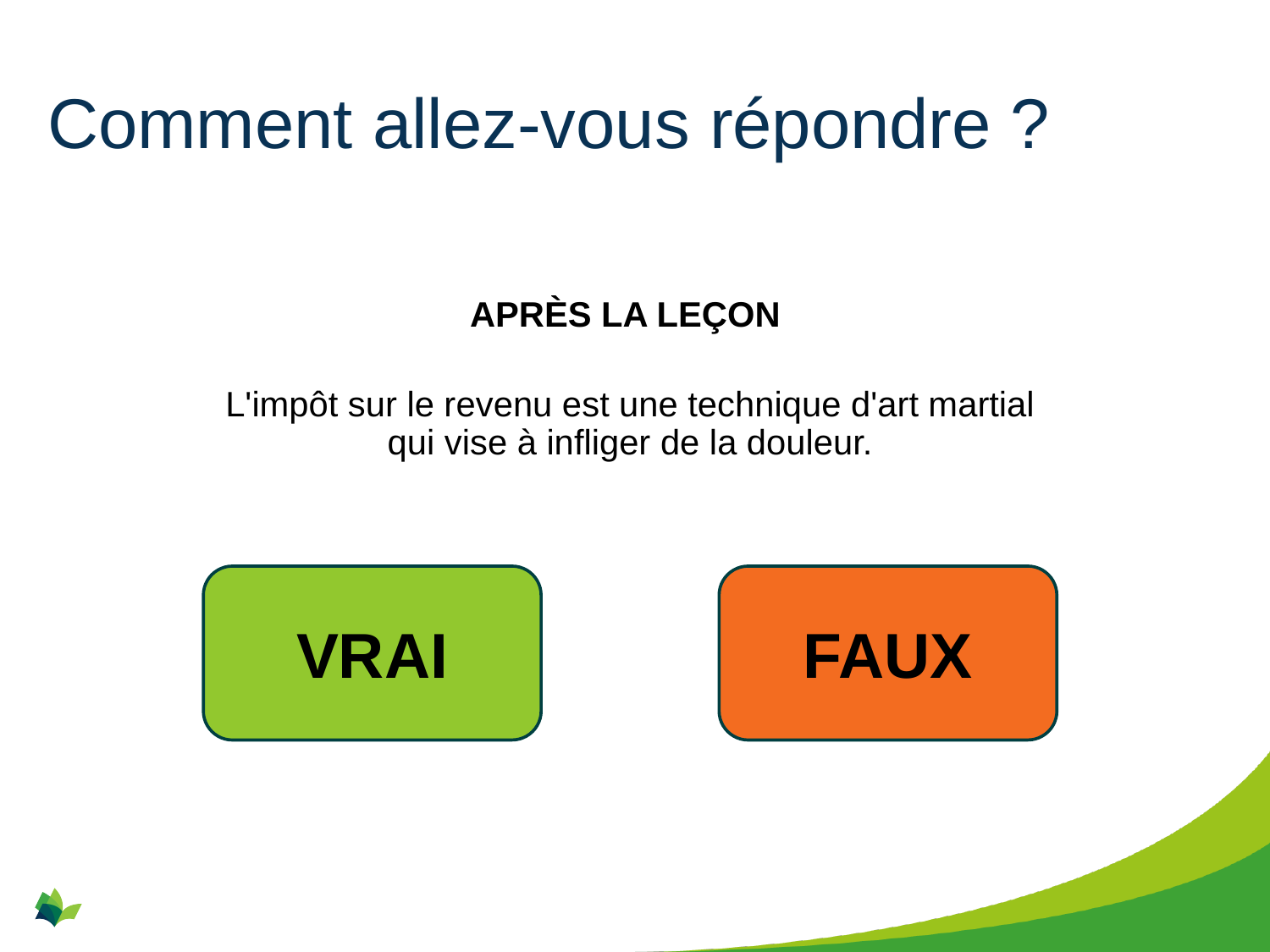

# Comment allez-vous répondre ?
APRÈS LA LEÇON

L'impôt sur le revenu est une technique d'art martial qui vise à infliger de la douleur.

VRAI
FAUX